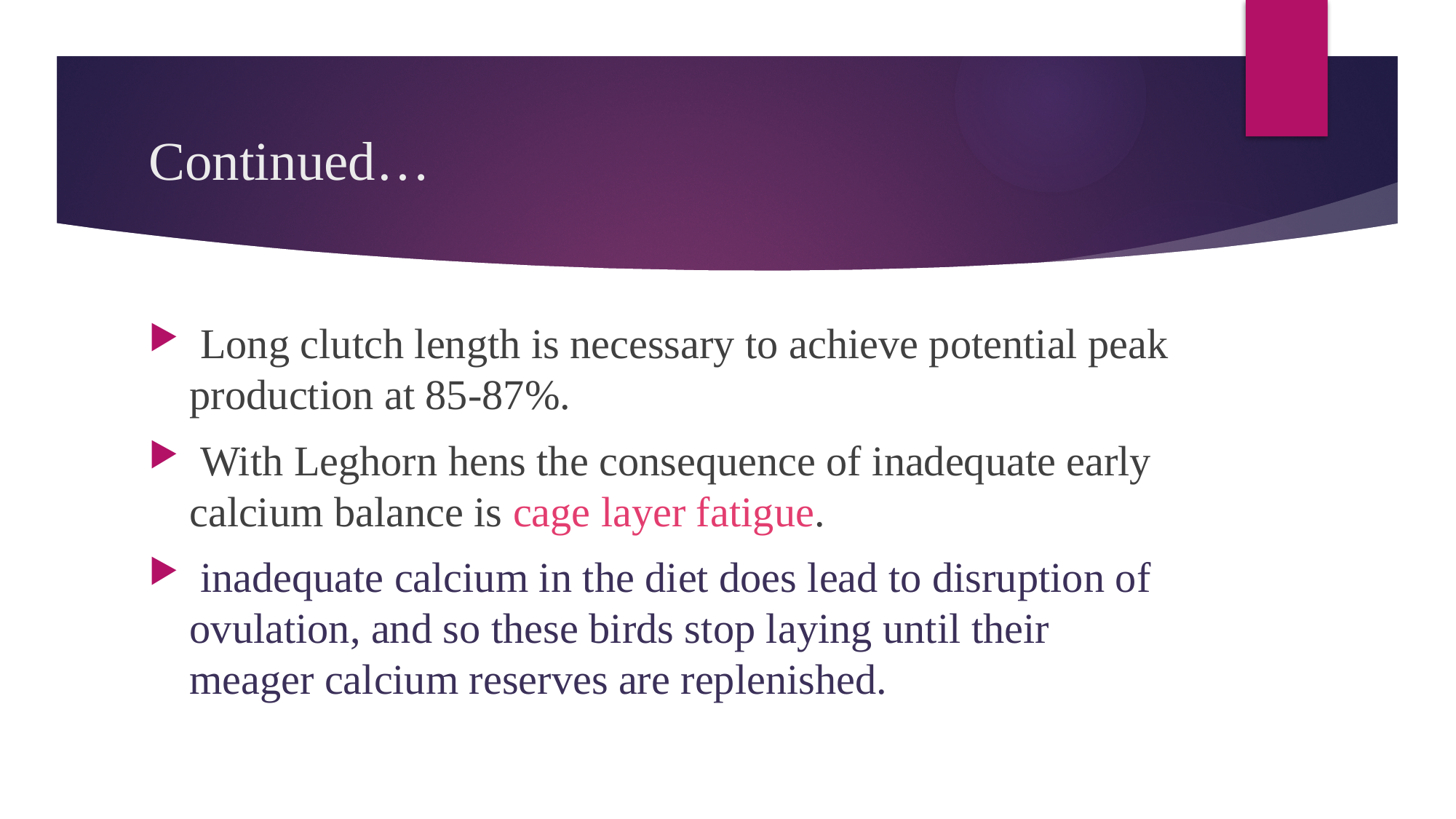

# Continued…
 Long clutch length is necessary to achieve potential peak production at 85-87%.
 With Leghorn hens the consequence of inadequate early calcium balance is cage layer fatigue.
 inadequate calcium in the diet does lead to disruption of ovulation, and so these birds stop laying until their meager calcium reserves are replenished.